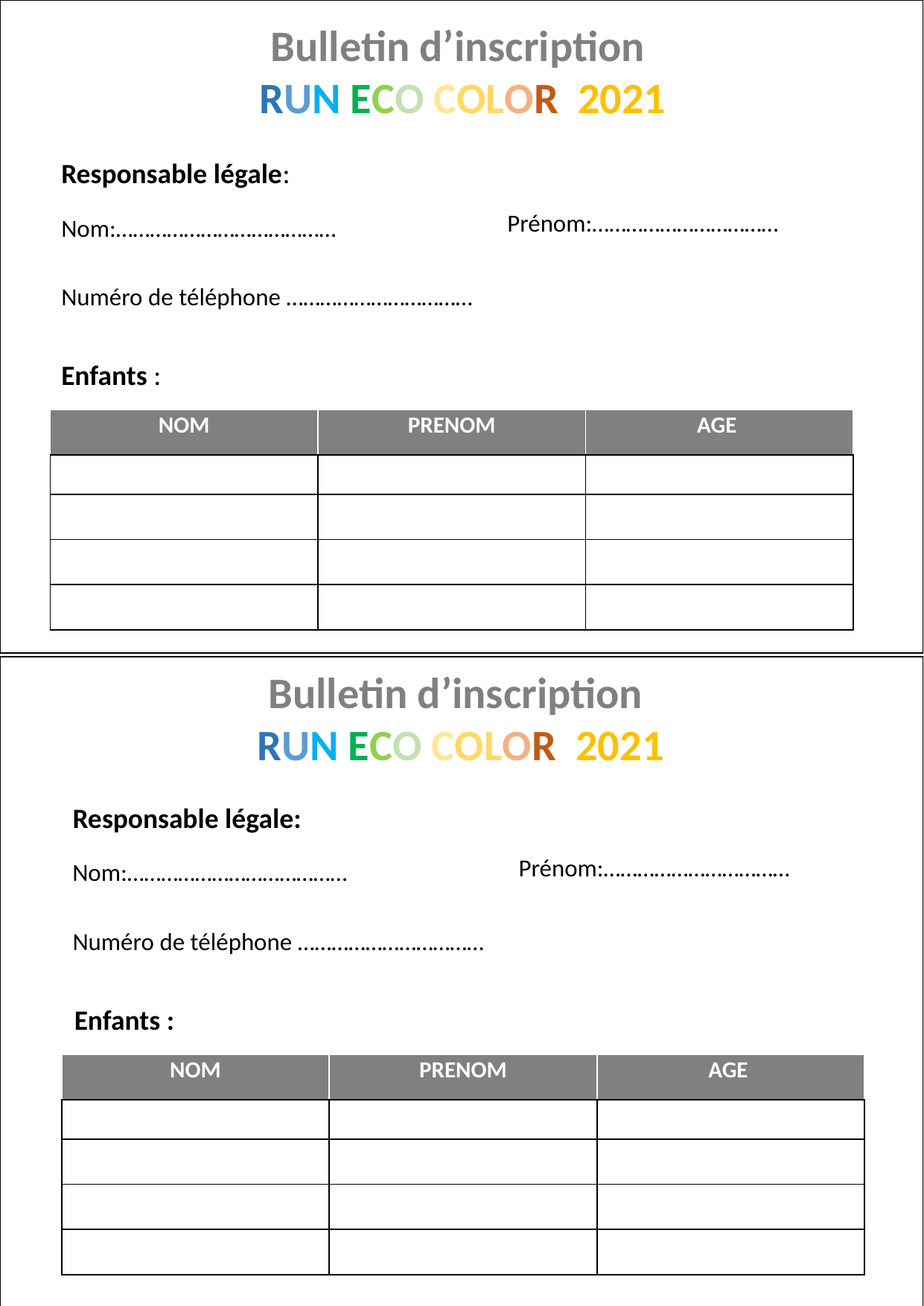

Bulletin d’inscription
RUN ECO COLOR  2021
Responsable légale:
Prénom:……………………………
Nom:…………………………………
Numéro de téléphone ……………………………
Enfants :
| NOM | PRENOM | AGE |
| --- | --- | --- |
|  |  |  |
|  |  |  |
|  |  |  |
|  |  |  |

Bulletin d’inscription
RUN ECO COLOR  2021
Responsable légale:
Prénom:……………………………
Nom:…………………………………
Numéro de téléphone ……………………………
Enfants :
| NOM | PRENOM | AGE |
| --- | --- | --- |
|  |  |  |
|  |  |  |
|  |  |  |
|  |  |  |